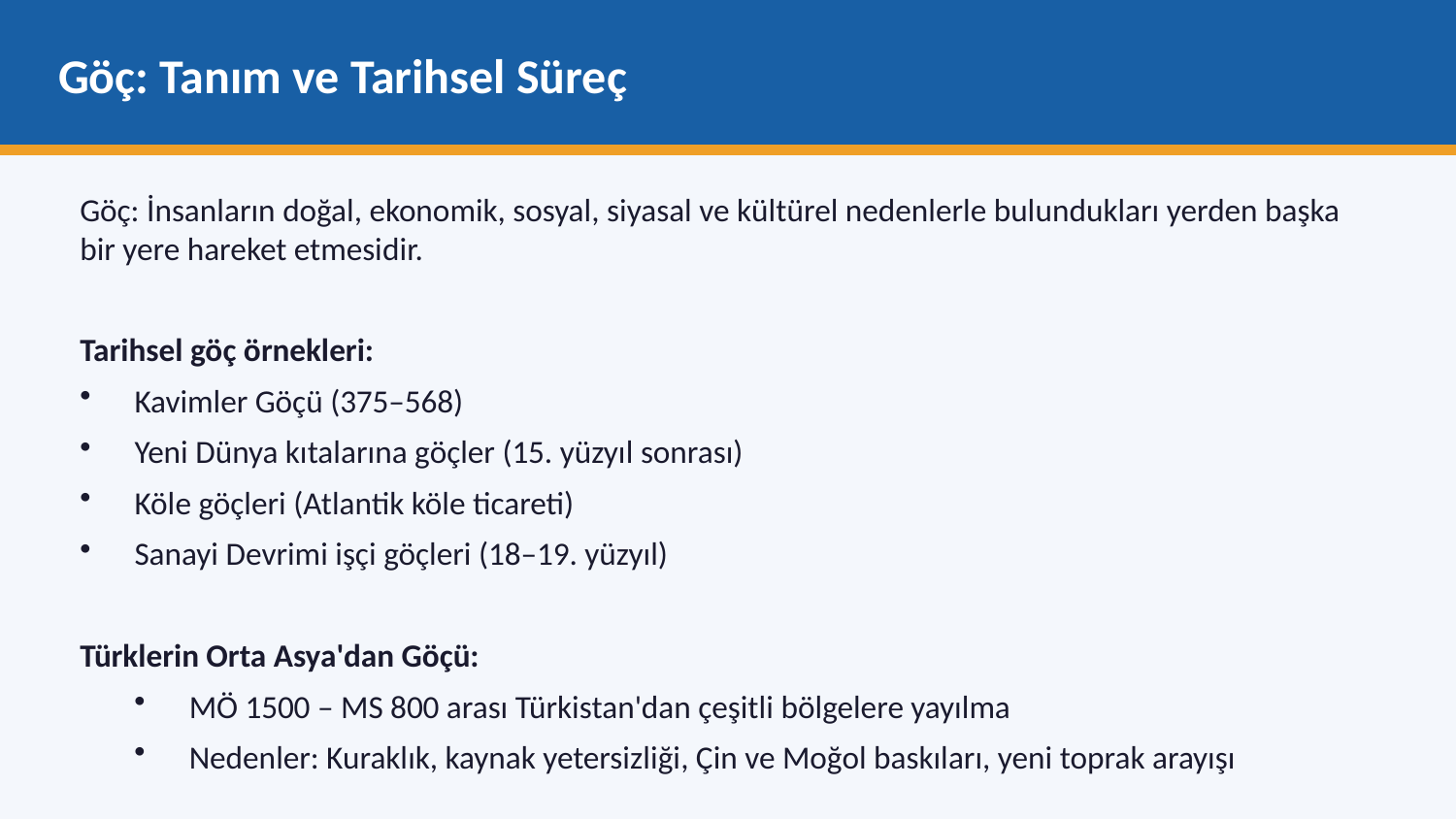

Göç: Tanım ve Tarihsel Süreç

Göç: İnsanların doğal, ekonomik, sosyal, siyasal ve kültürel nedenlerle bulundukları yerden başka bir yere hareket etmesidir.

Tarihsel göç örnekleri:
Kavimler Göçü (375–568)
Yeni Dünya kıtalarına göçler (15. yüzyıl sonrası)
Köle göçleri (Atlantik köle ticareti)
Sanayi Devrimi işçi göçleri (18–19. yüzyıl)

Türklerin Orta Asya'dan Göçü:
MÖ 1500 – MS 800 arası Türkistan'dan çeşitli bölgelere yayılma
Nedenler: Kuraklık, kaynak yetersizliği, Çin ve Moğol baskıları, yeni toprak arayışı